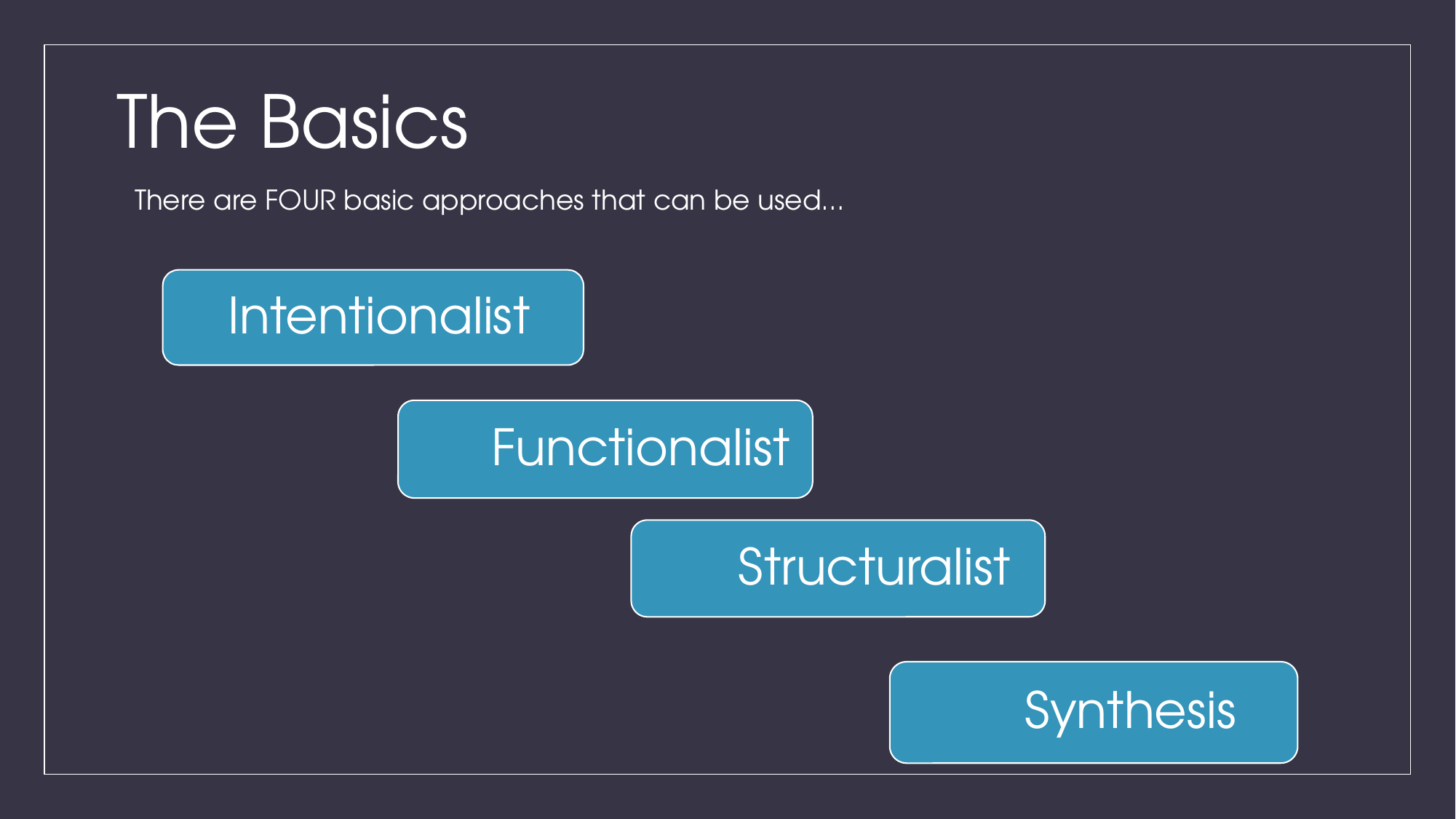

# The Basics
There are FOUR basic approaches that can be used…
   Intentionalist
     Functionalist
      Structuralist
        Synthesis